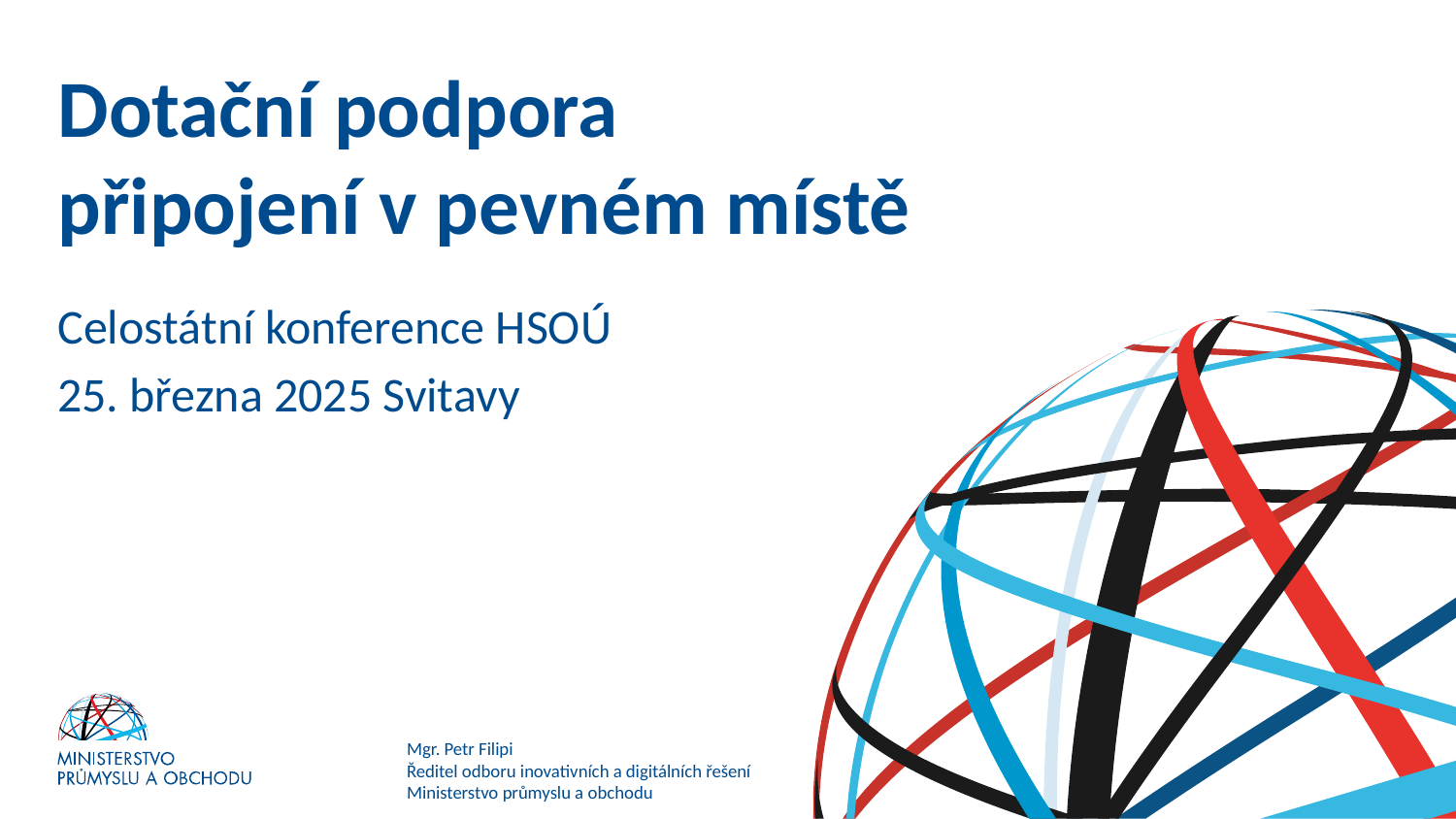

# Dotační podpora připojení v pevném místě
Celostátní konference HSOÚ
25. března 2025 Svitavy